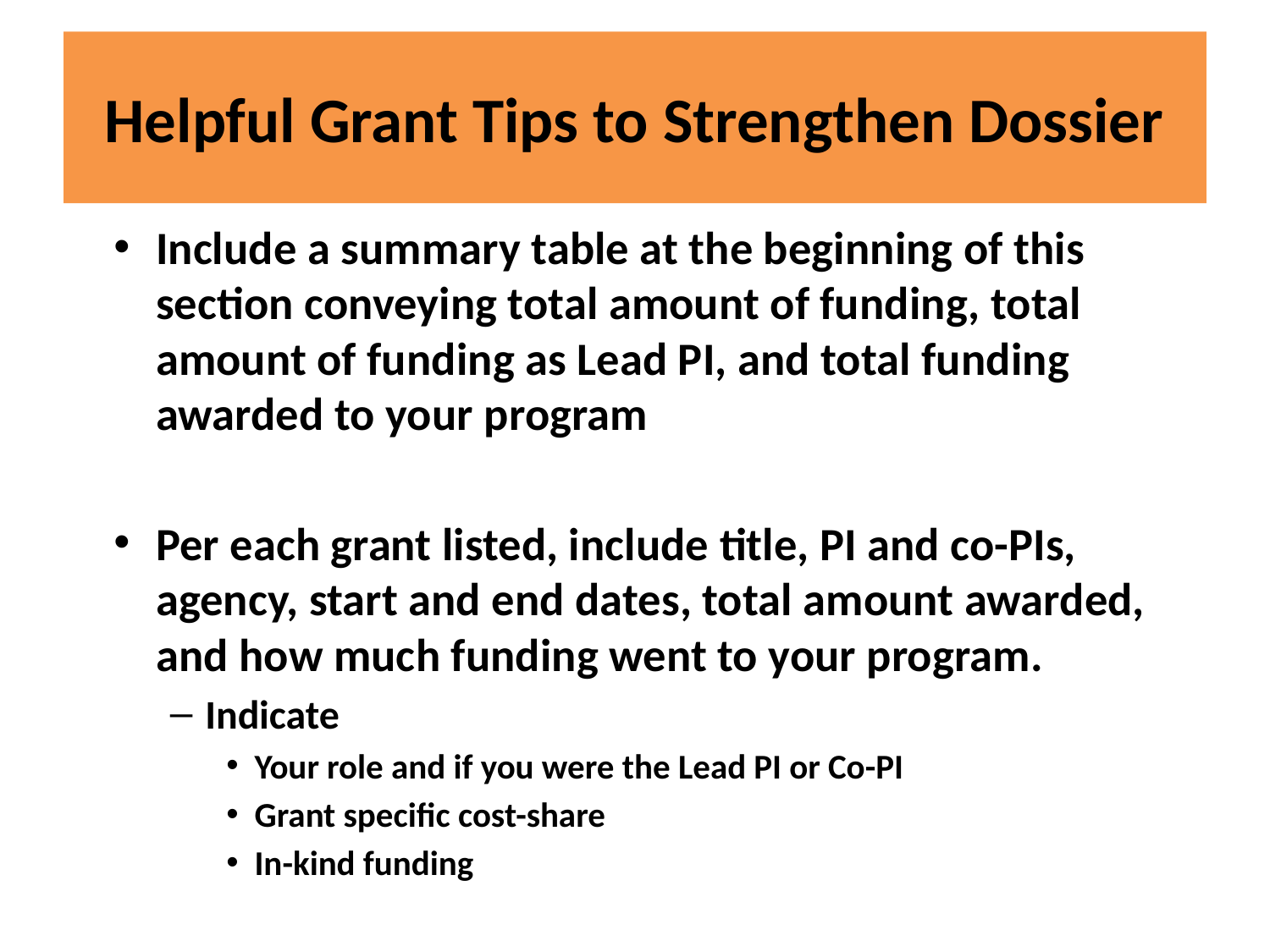

# Helpful Grant Tips to Strengthen Dossier
Include a summary table at the beginning of this section conveying total amount of funding, total amount of funding as Lead PI, and total funding awarded to your program

Per each grant listed, include title, PI and co-PIs, agency, start and end dates, total amount awarded, and how much funding went to your program.
Indicate
Your role and if you were the Lead PI or Co-PI
Grant specific cost-share
In-kind funding

21